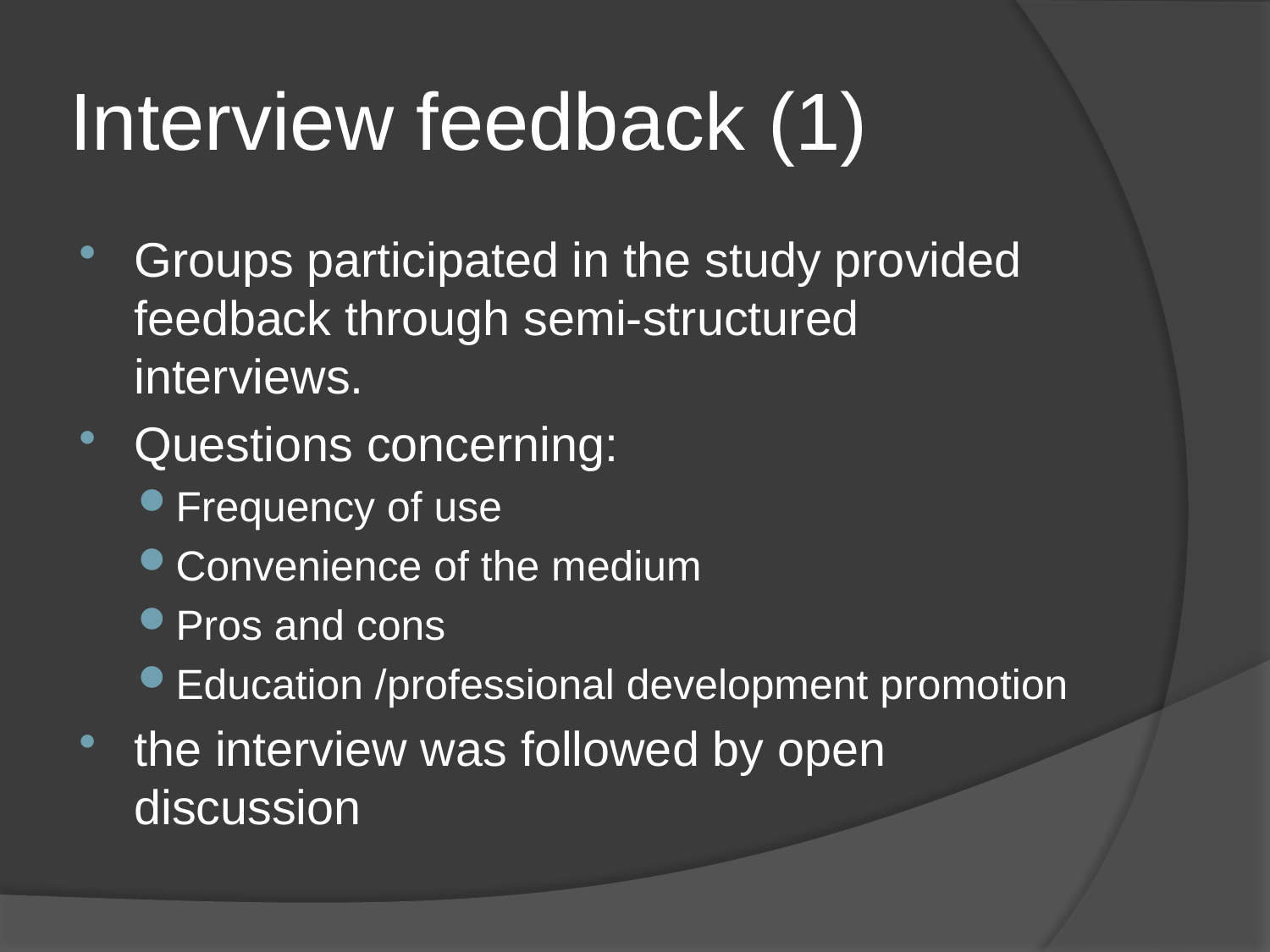

# Interview feedback (1)
Groups participated in the study provided feedback through semi-structured interviews.
Questions concerning:
Frequency of use
Convenience of the medium
Pros and cons
Education /professional development promotion
the interview was followed by open discussion